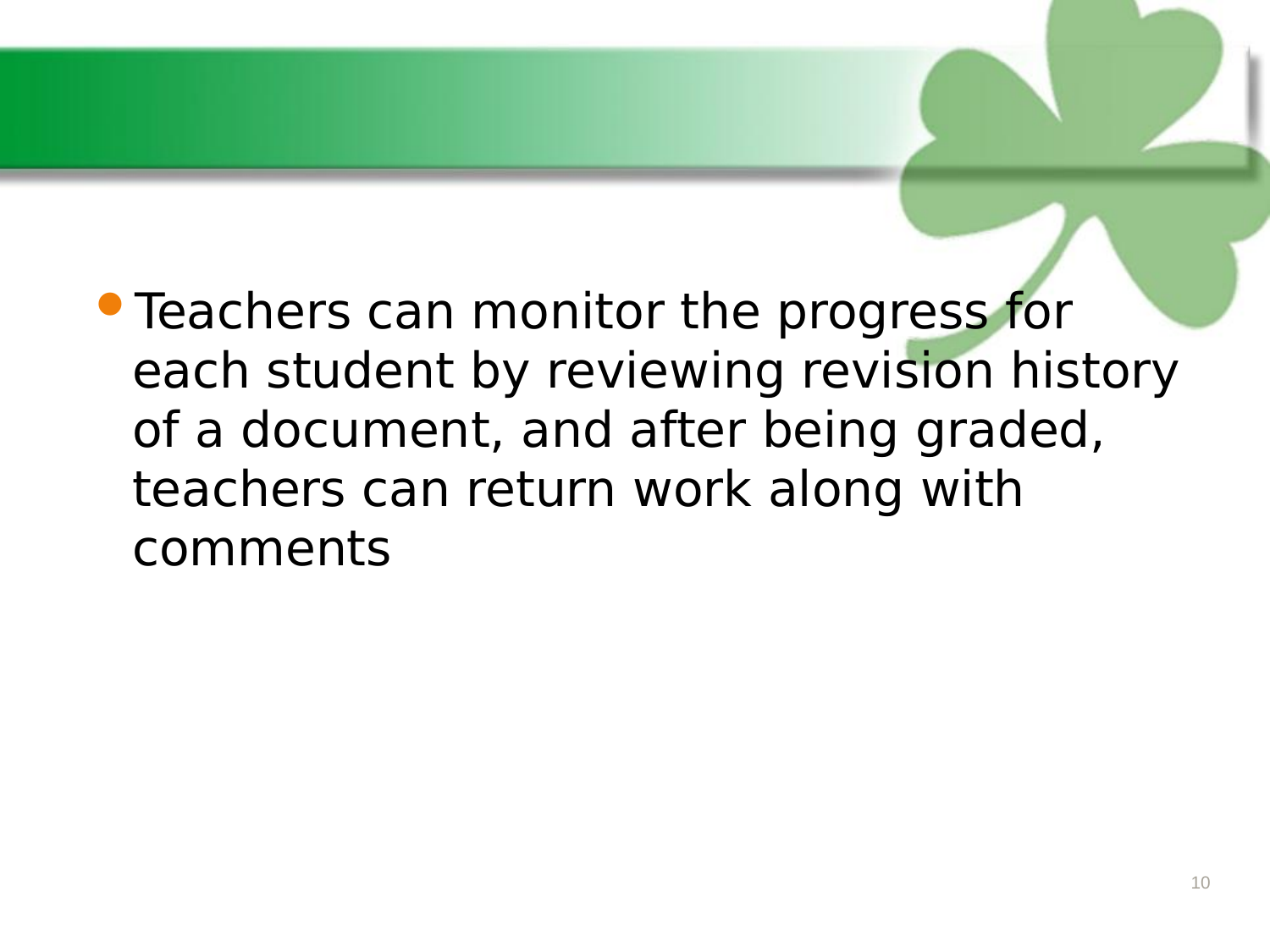

Teachers can monitor the progress for each student by reviewing revision history of a document, and after being graded, teachers can return work along with comments

10